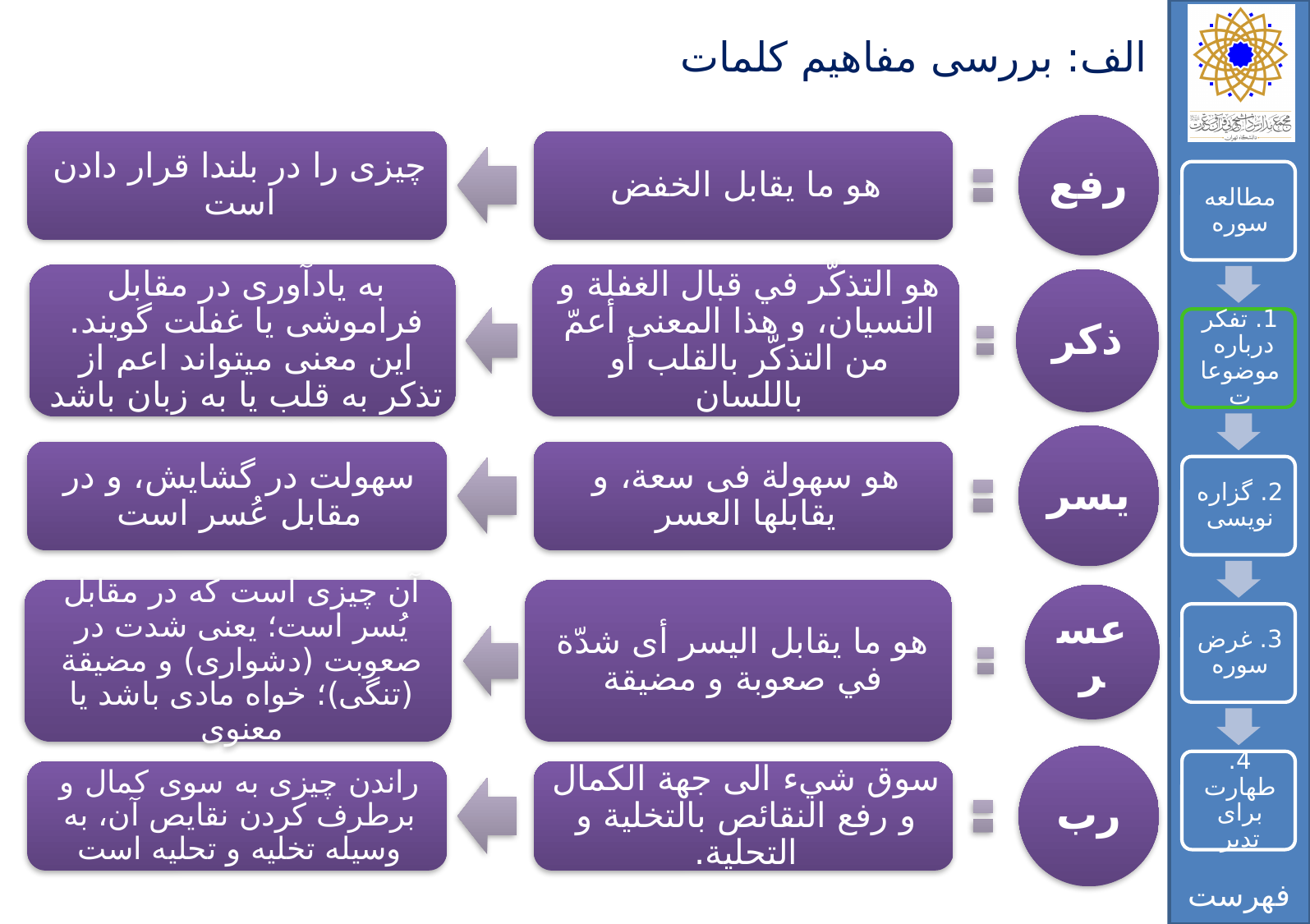

# الف: بررسی مفاهیم کلمات
چیزی را در بلندا قرار دادن است

هو ما يقابل الخفض

رفع
مطالعه سوره

1. تفکر درباره
موضوعات

2. گزاره نویسی

3. غرض سوره

4. طهارت برای تدبر
به یادآوری در مقابل فراموشی یا غفلت گویند. این معنی میتواند اعم از تذکر به قلب یا به زبان باشد

هو التذكّر في قبال الغفلة و النسيان، و هذا المعنى أعمّ من التذكّر بالقلب أو باللسان

ذکر
سهولت در گشایش، و در مقابل عُسر است

هو سهولة فى سعة، و يقابلها العسر

یسر
آن چیزی است که در مقابل یُسر است؛ یعنی شدت در صعوبت (دشواری) و مضیقة (تنگی)؛ خواه مادی باشد یا معنوی

هو ما يقابل اليسر أى شدّة في صعوبة و مضيقة

عسر
راندن چیزی به سوی کمال و برطرف کردن نقایص آن، به وسیله تخلیه و تحلیه است

سوق شي‏ء الى جهة الكمال و رفع النقائص بالتخلية و التحلية.

رب